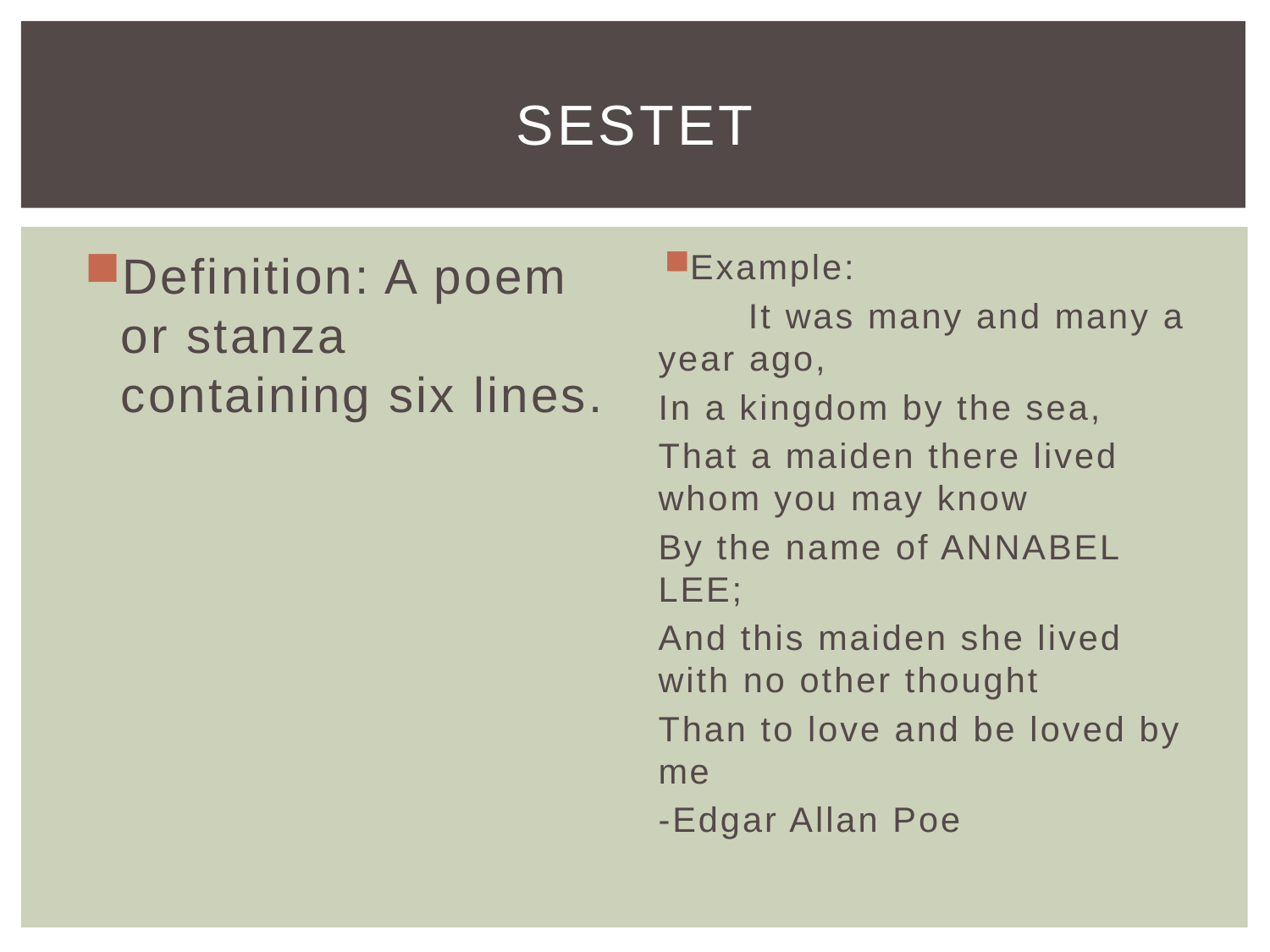

# Sestet
Definition: A poem or stanza containing six lines.
Example:
	It was many and many a year ago,
In a kingdom by the sea,
That a maiden there lived whom you may know
By the name of ANNABEL LEE;
And this maiden she lived with no other thought
Than to love and be loved by me
-Edgar Allan Poe